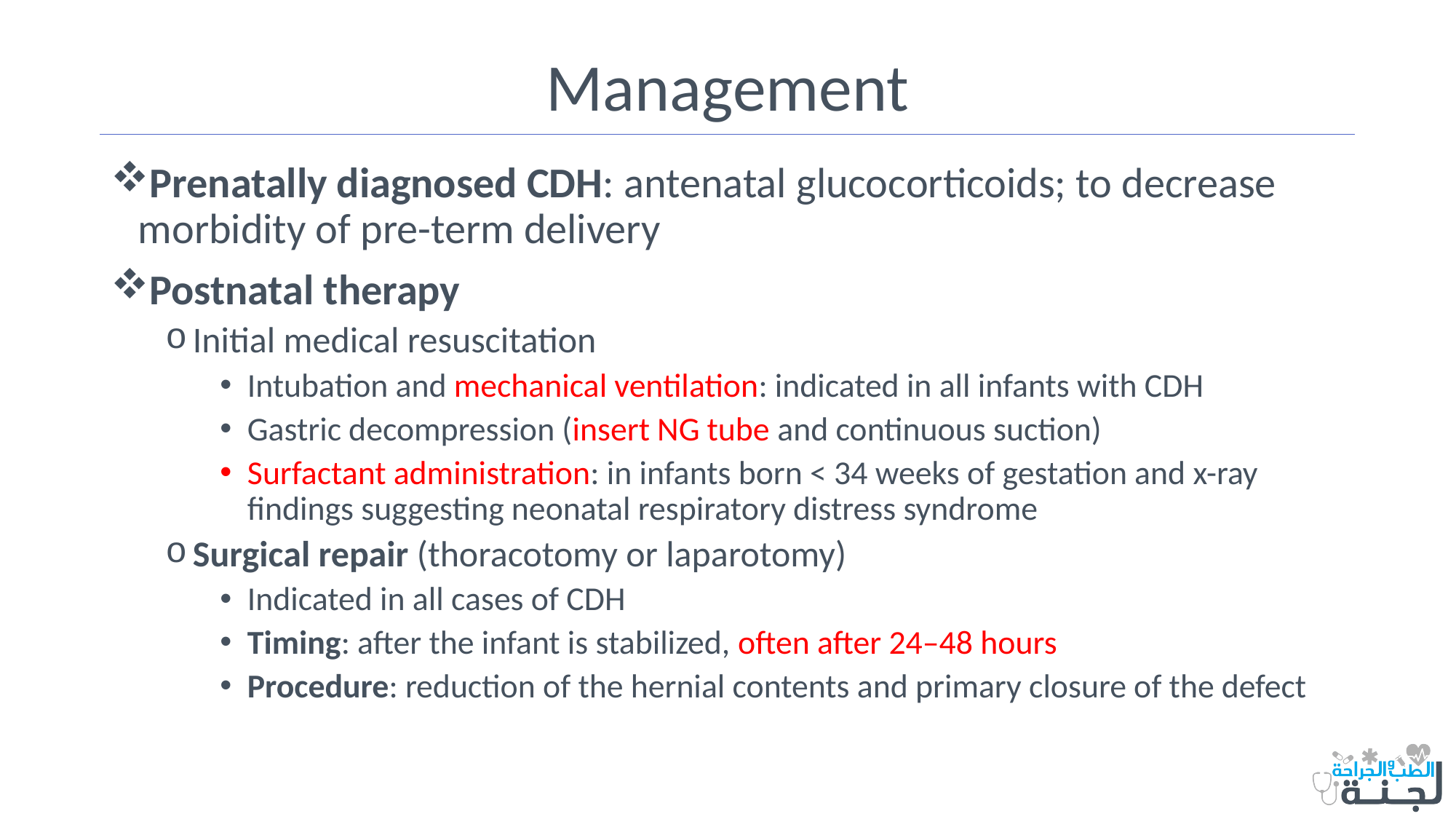

# Management
Prenatally diagnosed CDH: antenatal glucocorticoids; to decrease morbidity of pre-term delivery
Postnatal therapy
Initial medical resuscitation
Intubation and mechanical ventilation: indicated in all infants with CDH
Gastric decompression (insert NG tube and continuous suction)
Surfactant administration: in infants born < 34 weeks of gestation and x-ray findings suggesting neonatal respiratory distress syndrome
Surgical repair (thoracotomy or laparotomy)
Indicated in all cases of CDH
Timing: after the infant is stabilized, often after 24–48 hours
Procedure: reduction of the hernial contents and primary closure of the defect